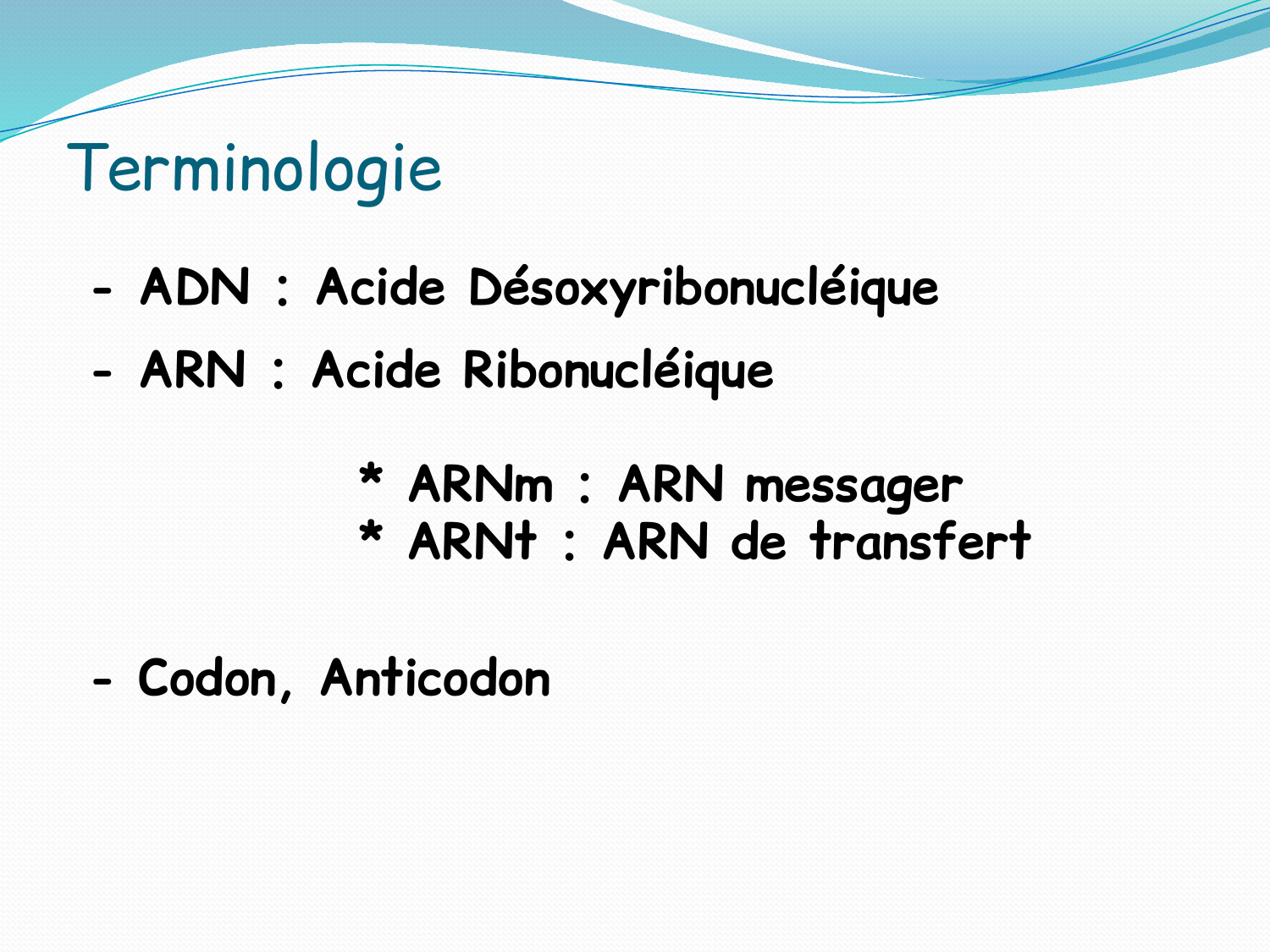

# Terminologie

- ADN : Acide Désoxyribonucléique

- ARN : Acide Ribonucléique

		     * ARNm : ARN messager
		     * ARNt : ARN de transfert

- Codon, Anticodon